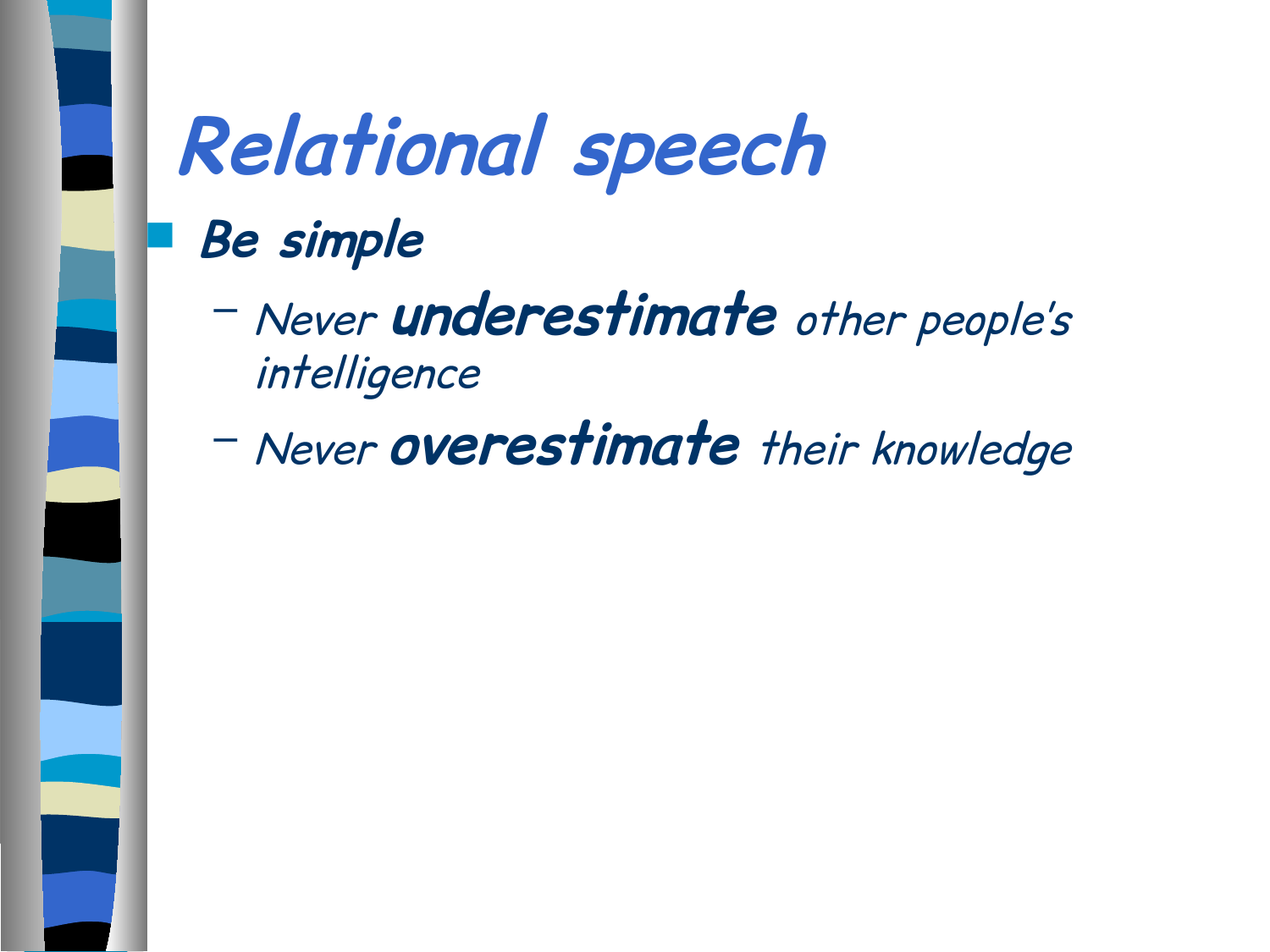

# Relational speech
Be simple
Never underestimate other people’s intelligence
Never overestimate their knowledge